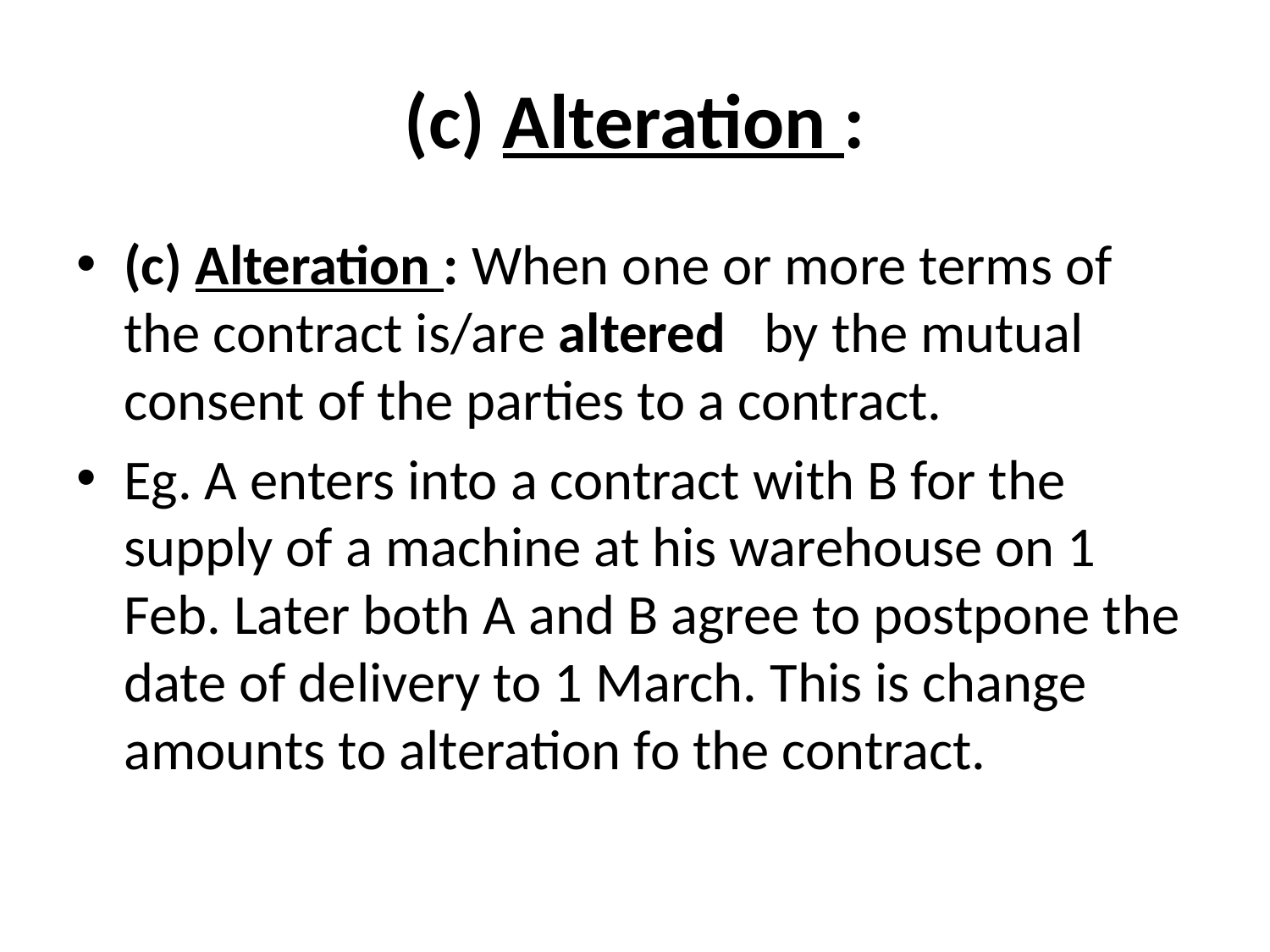

# (c) Alteration :
(c) Alteration : When one or more terms of the contract is/are altered   by the mutual consent of the parties to a contract.
Eg. A enters into a contract with B for the supply of a machine at his warehouse on 1 Feb. Later both A and B agree to postpone the date of delivery to 1 March. This is change amounts to alteration fo the contract.